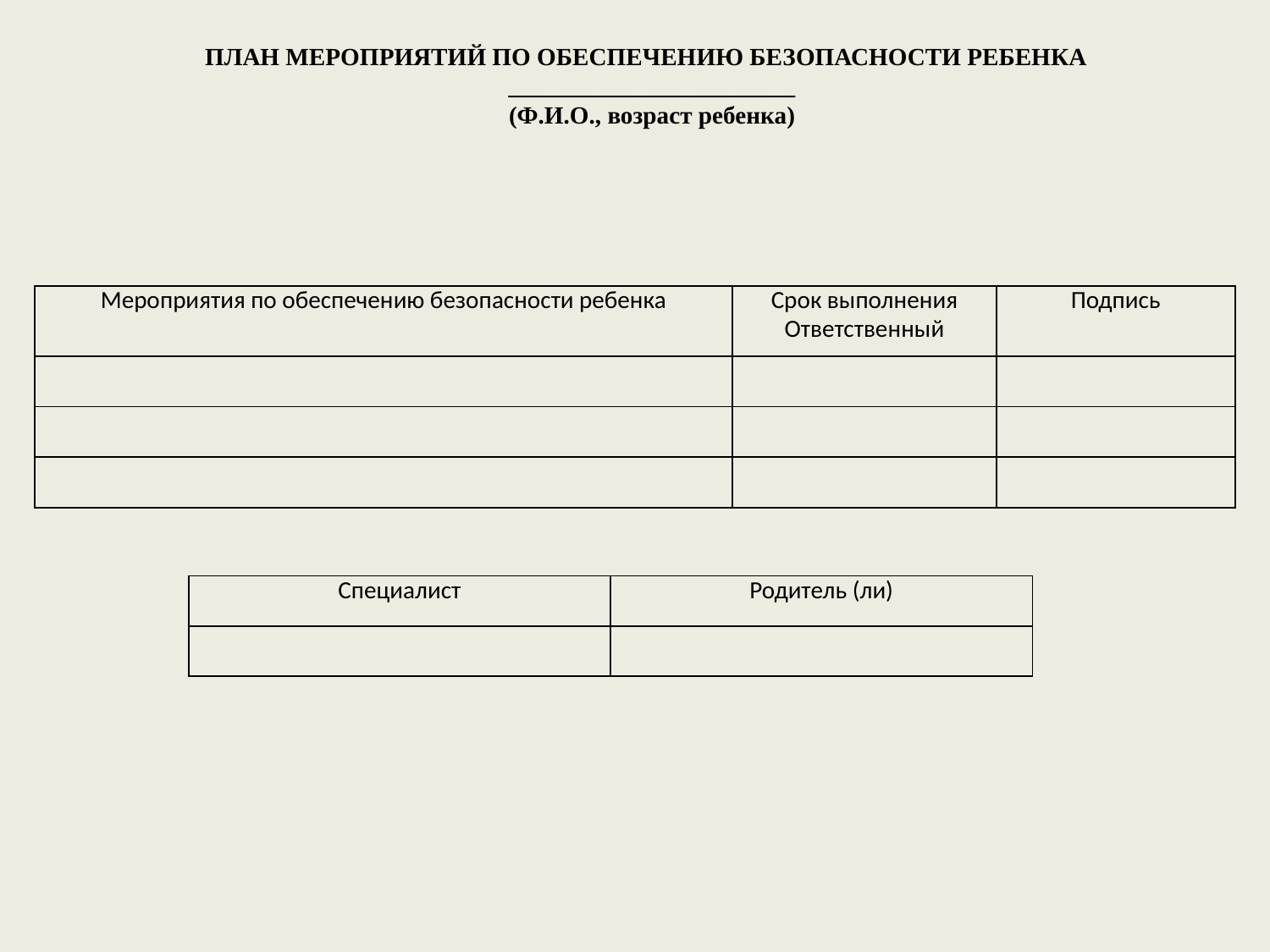

ПЛАН МЕРОПРИЯТИЙ ПО ОБЕСПЕЧЕНИЮ БЕЗОПАСНОСТИ РЕБЕНКА
_______________________
(Ф.И.О., возраст ребенка)
| Мероприятия по обеспечению безопасности ребенка | Срок выполнения Ответственный | Подпись |
| --- | --- | --- |
|  |  |  |
|  |  |  |
|  |  |  |
| Специалист | Родитель (ли) |
| --- | --- |
|  |  |